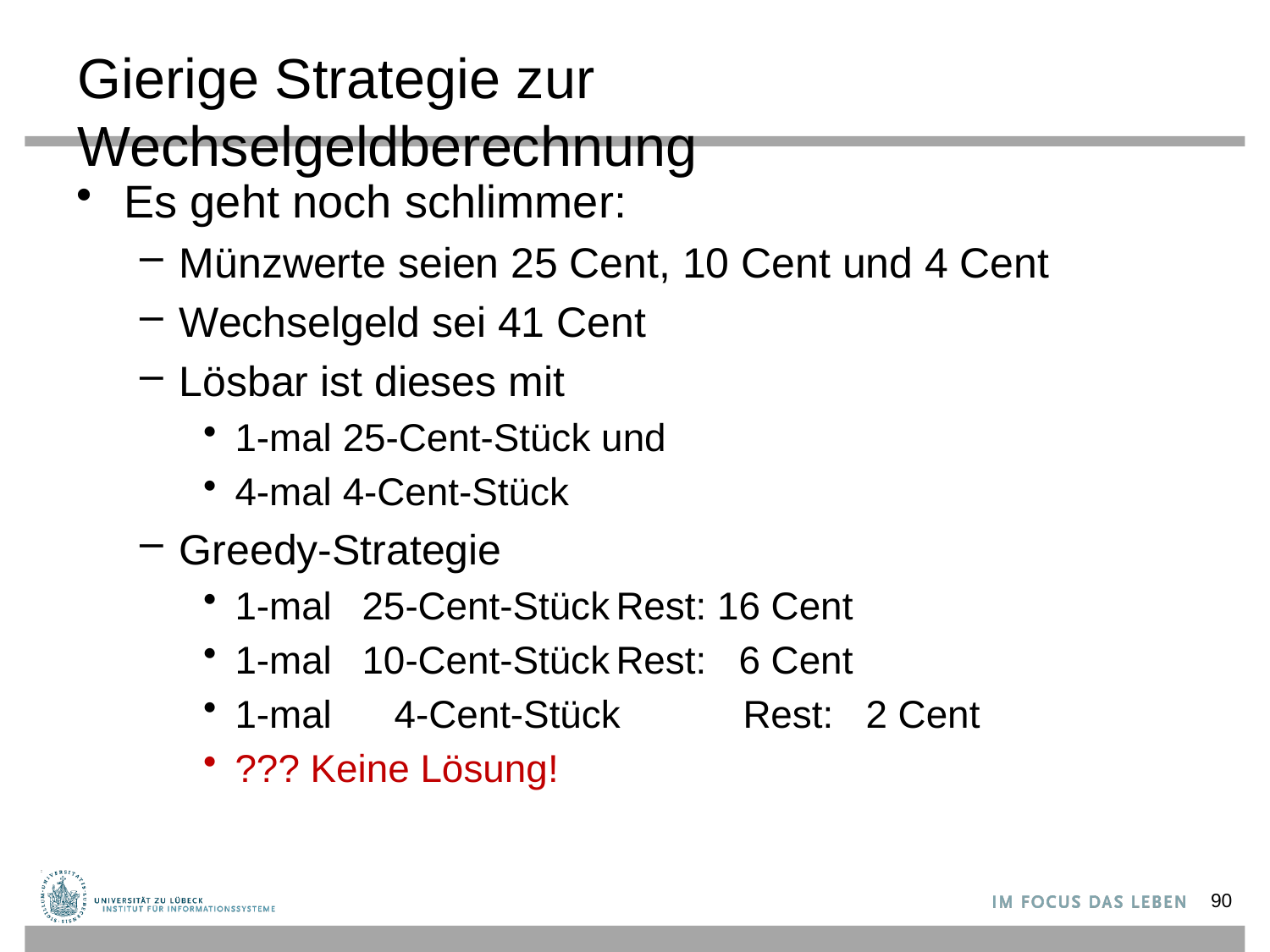

# Gierige Strategie zur Wechselgeldberechnung
Es geht noch schlimmer:
Münzwerte seien 25 Cent, 10 Cent und 4 Cent
Wechselgeld sei 41 Cent
Lösbar ist dieses mit
1-mal 25-Cent-Stück und
4-mal 4-Cent-Stück
Greedy-Strategie
1-mal	25-Cent-Stück	Rest: 16 Cent
1-mal	10-Cent-Stück	Rest:   6 Cent
1-mal	   4-Cent-Stück	Rest:   2 Cent
??? Keine Lösung!
90